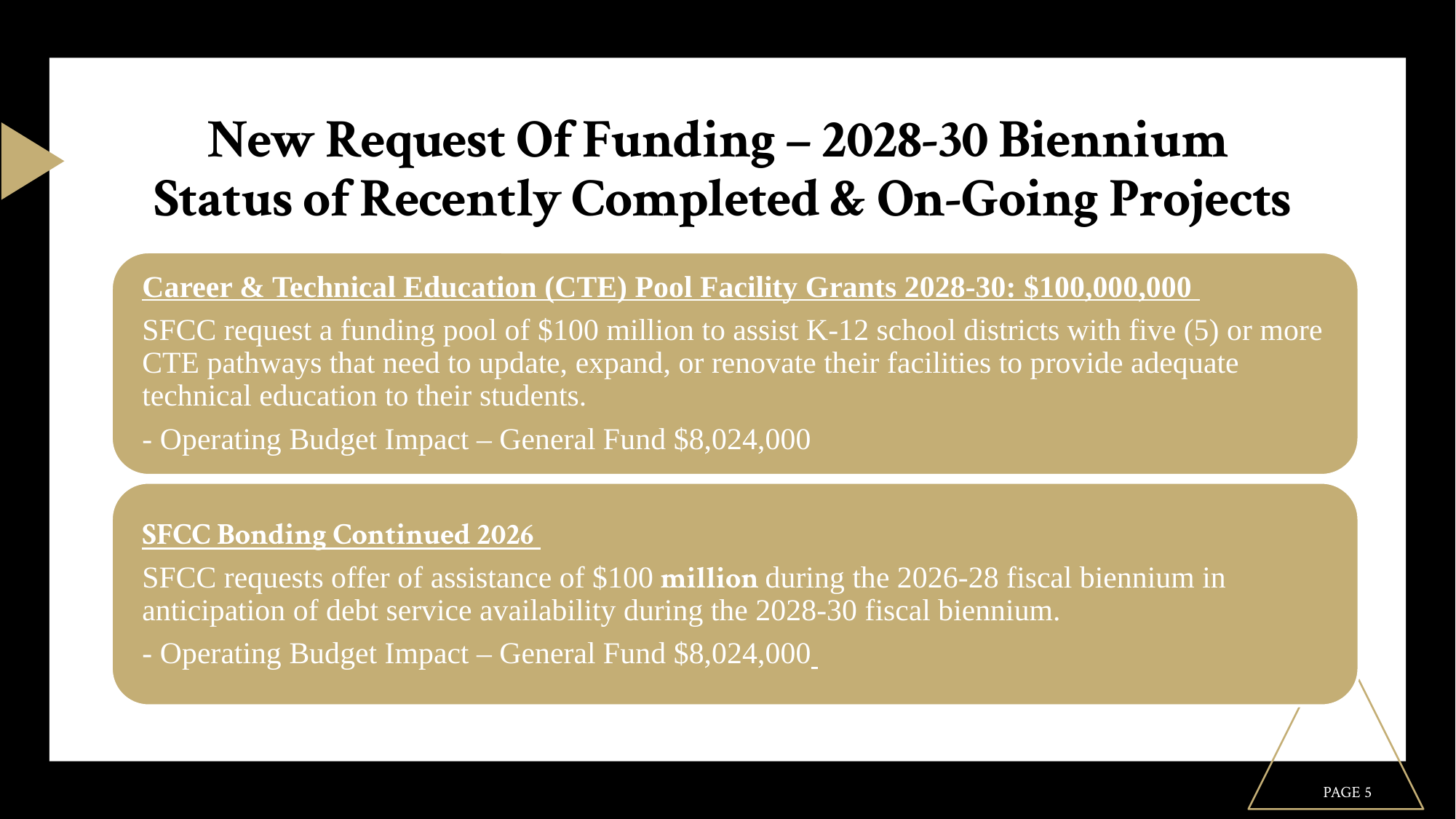

# New Request Of Funding – 2028-30 Biennium Status of Recently Completed & On-Going Projects
Career & Technical Education (CTE) Pool Facility Grants 2028-30: $100,000,000
SFCC request a funding pool of $100 million to assist K-12 school districts with five (5) or more CTE pathways that need to update, expand, or renovate their facilities to provide adequate technical education to their students.
- Operating Budget Impact – General Fund $8,024,000
SFCC Bonding Continued 2026
SFCC requests offer of assistance of $100 million during the 2026-28 fiscal biennium in anticipation of debt service availability during the 2028-30 fiscal biennium.
- Operating Budget Impact – General Fund $8,024,000
PAGE 5